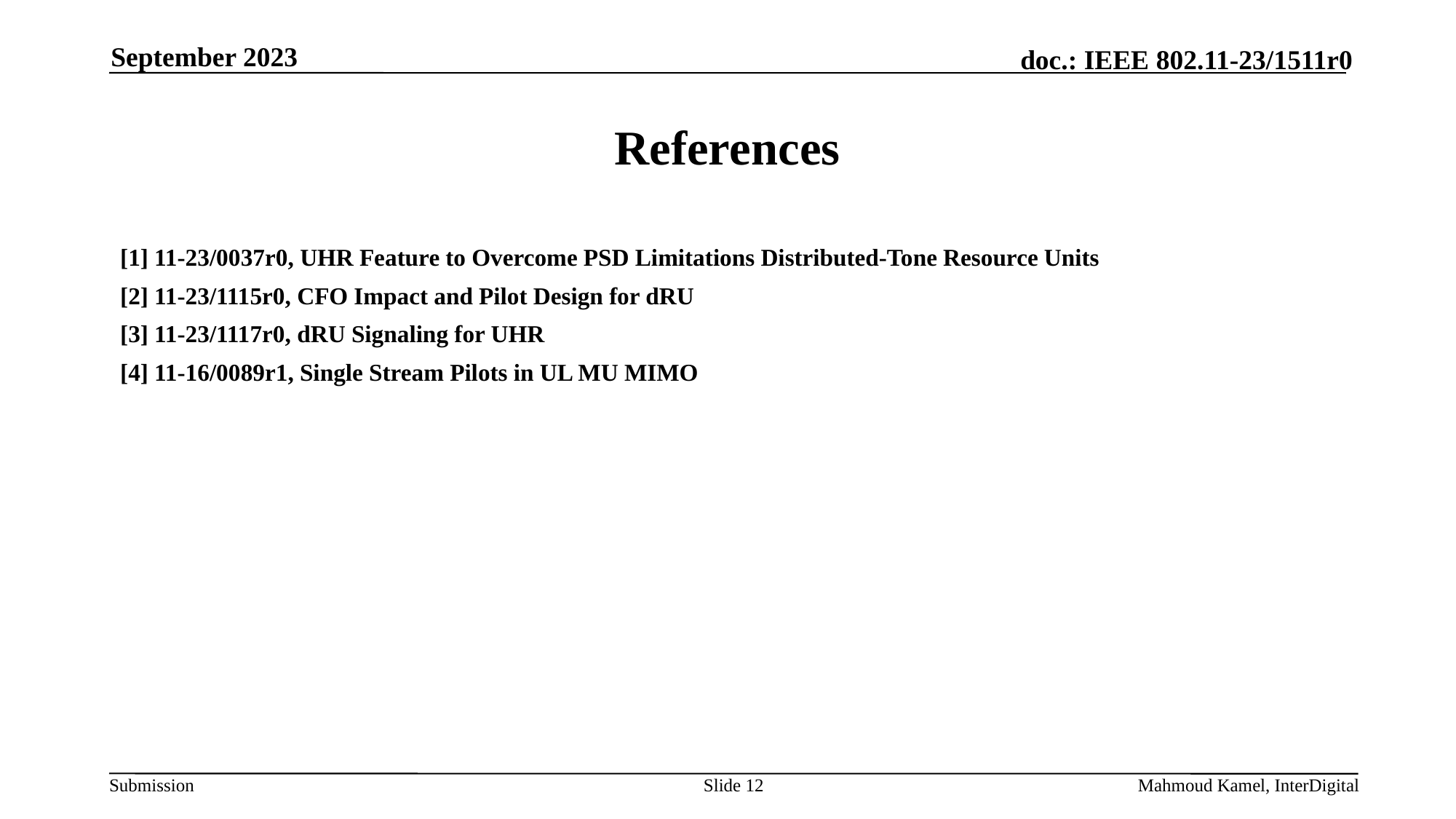

September 2023
# References
[1] 11-23/0037r0, UHR Feature to Overcome PSD Limitations Distributed-Tone Resource Units
[2] 11-23/1115r0, CFO Impact and Pilot Design for dRU
[3] 11-23/1117r0, dRU Signaling for UHR
[4] 11-16/0089r1, Single Stream Pilots in UL MU MIMO

Slide 12
Mahmoud Kamel, InterDigital